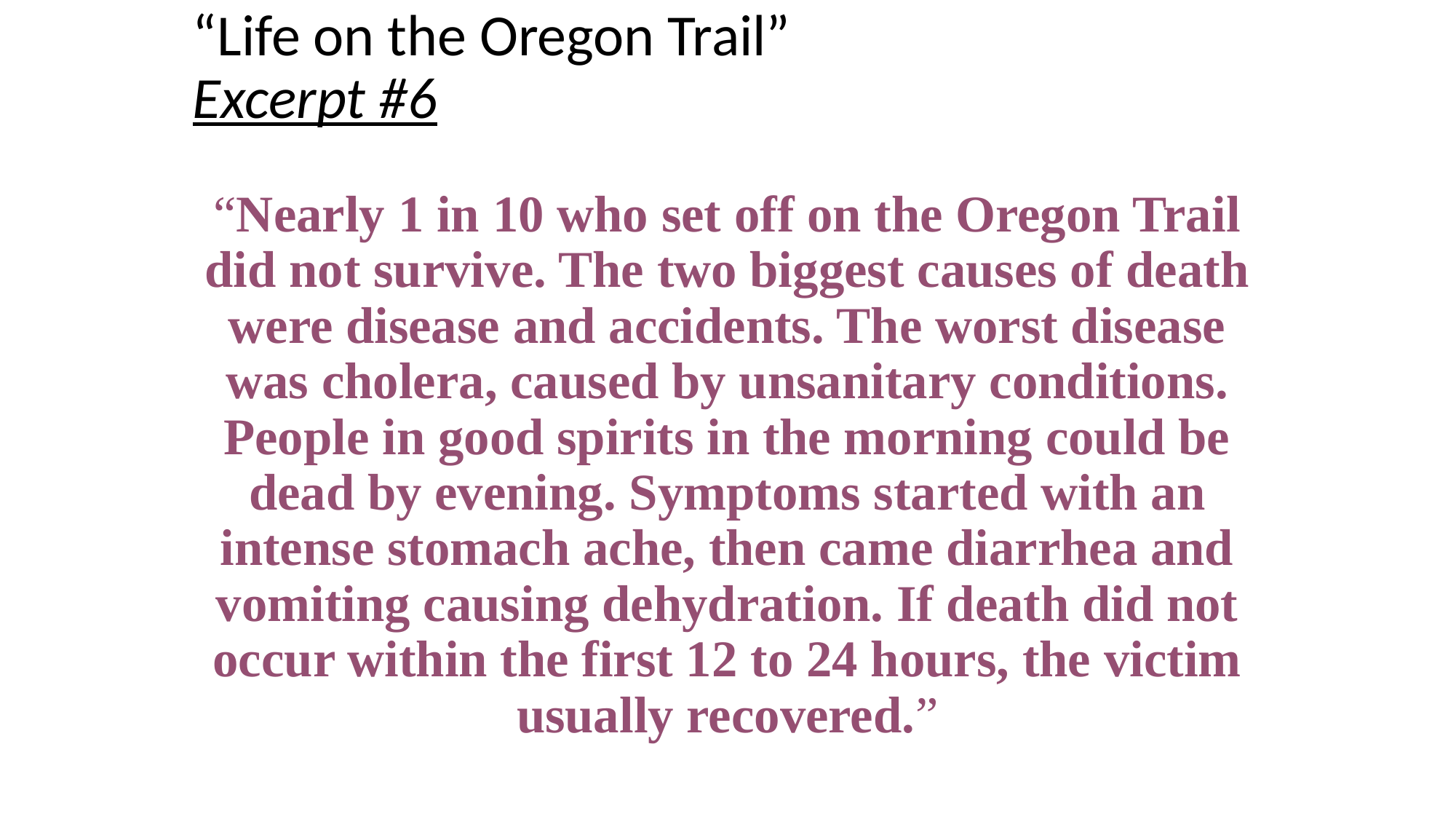

# “Life on the Oregon Trail” Excerpt #6
“Nearly 1 in 10 who set off on the Oregon Trail did not survive. The two biggest causes of death were disease and accidents. The worst disease was cholera, caused by unsanitary conditions. People in good spirits in the morning could be dead by evening. Symptoms started with an intense stomach ache, then came diarrhea and vomiting causing dehydration. If death did not occur within the first 12 to 24 hours, the victim usually recovered.”